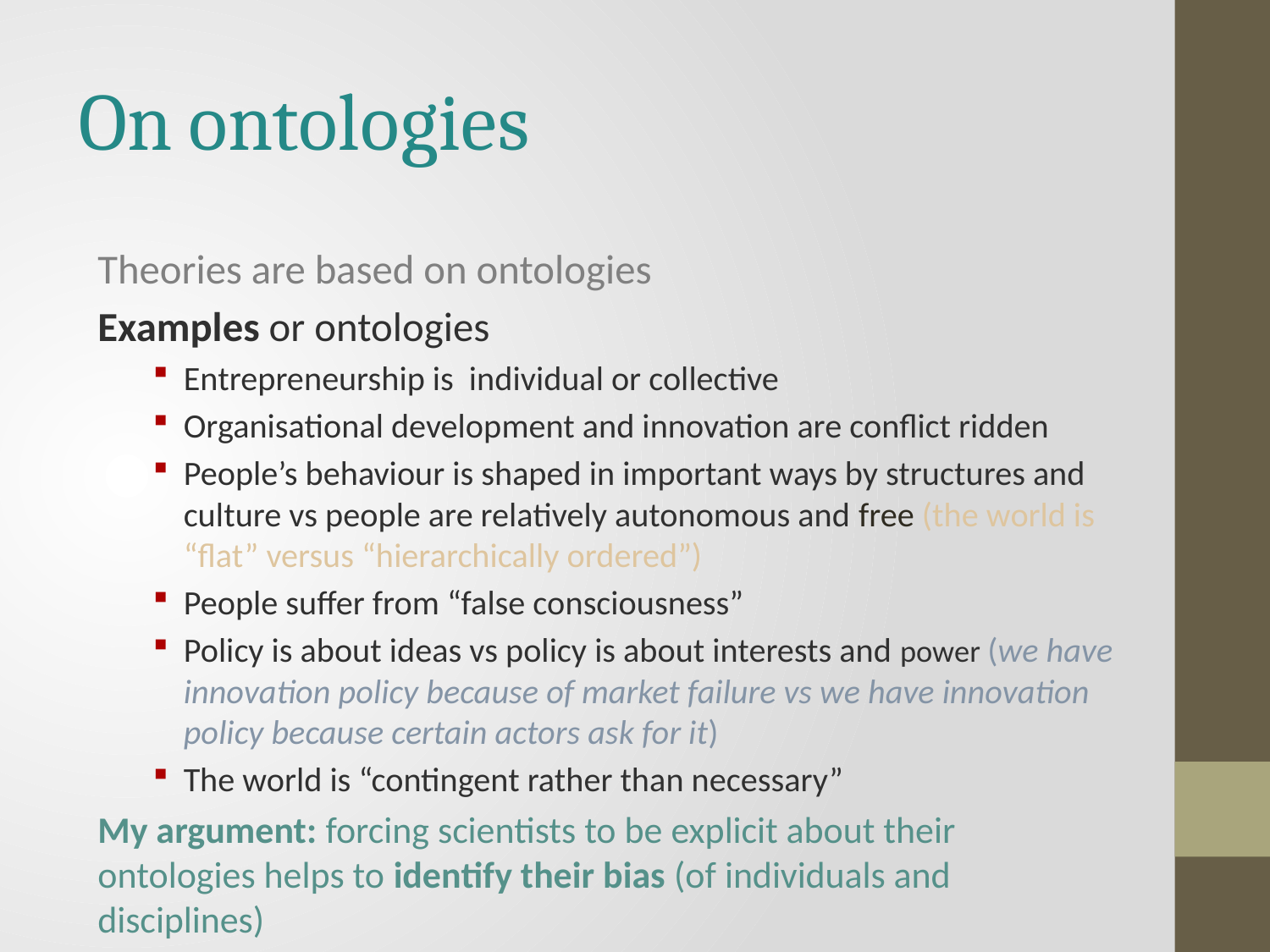

# On ontologies

Theories are based on ontologies
Examples or ontologies
Entrepreneurship is  individual or collective
Organisational development and innovation are conflict ridden
People’s behaviour is shaped in important ways by structures and culture vs people are relatively autonomous and free (the world is “flat” versus “hierarchically ordered”)
People suffer from “false consciousness”
Policy is about ideas vs policy is about interests and power (we have innovation policy because of market failure vs we have innovation policy because certain actors ask for it)
The world is “contingent rather than necessary”
My argument: forcing scientists to be explicit about their ontologies helps to identify their bias (of individuals and disciplines)